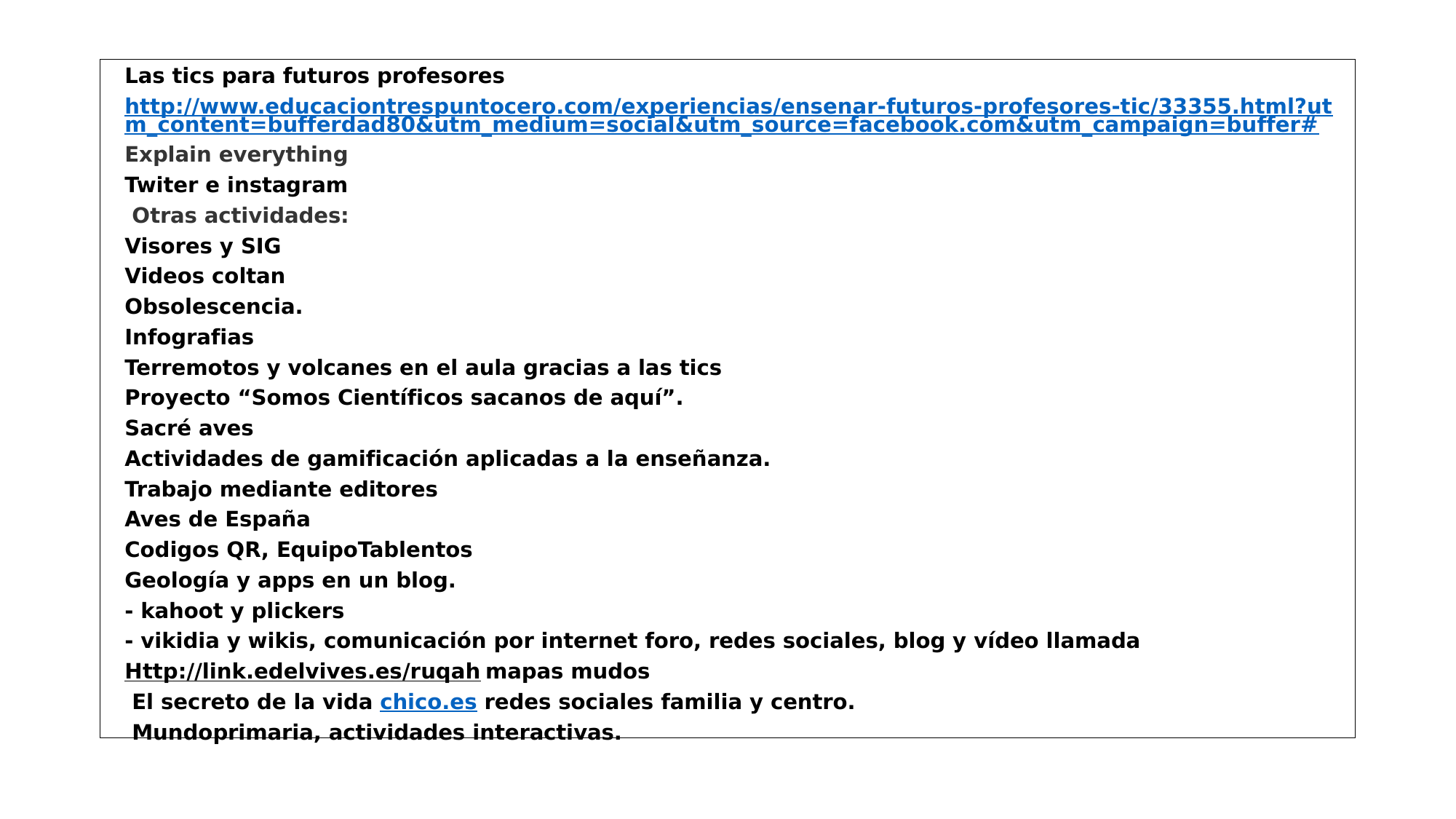

Las tics para futuros profesores
http://www.educaciontrespuntocero.com/experiencias/ensenar-futuros-profesores-tic/33355.html?utm_content=bufferdad80&utm_medium=social&utm_source=facebook.com&utm_campaign=buffer#
Explain everything
Twiter e instagram
 Otras actividades:
Visores y SIG
Videos coltan
Obsolescencia.
Infografias
Terremotos y volcanes en el aula gracias a las tics
Proyecto “Somos Científicos sacanos de aquí”.
Sacré aves
Actividades de gamificación aplicadas a la enseñanza.
Trabajo mediante editores
Aves de España
Codigos QR, EquipoTablentos
Geología y apps en un blog.
- kahoot y plickers
- vikidia y wikis, comunicación por internet foro, redes sociales, blog y vídeo llamada
Http://link.edelvives.es/ruqah mapas mudos
 El secreto de la vida chico.es redes sociales familia y centro.
 Mundoprimaria, actividades interactivas.